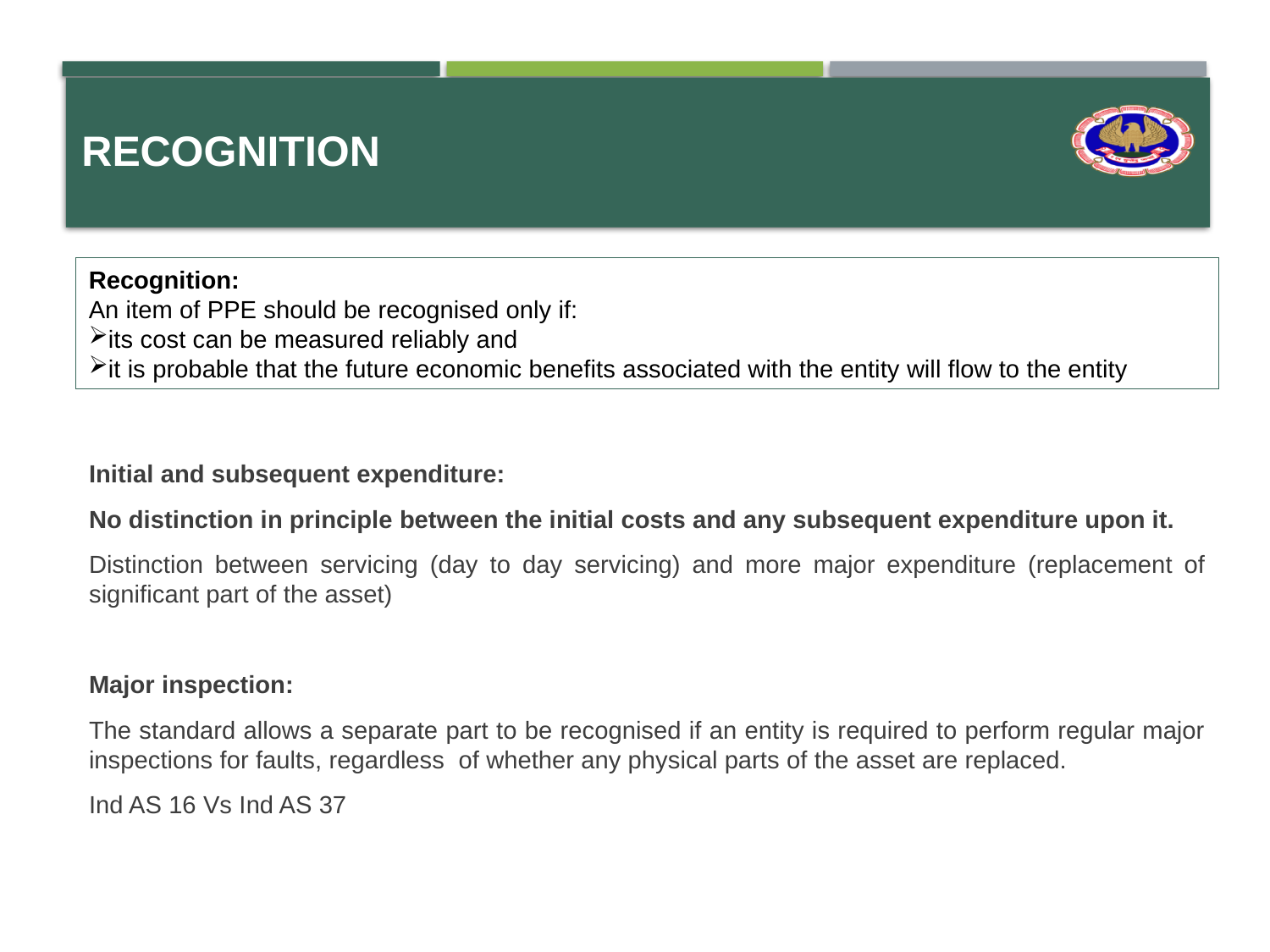

# Recognition
Recognition:
An item of PPE should be recognised only if:
its cost can be measured reliably and
it is probable that the future economic benefits associated with the entity will flow to the entity
Initial and subsequent expenditure:
No distinction in principle between the initial costs and any subsequent expenditure upon it.
Distinction between servicing (day to day servicing) and more major expenditure (replacement of significant part of the asset)

Major inspection:
The standard allows a separate part to be recognised if an entity is required to perform regular major inspections for faults, regardless  of whether any physical parts of the asset are replaced.
Ind AS 16 Vs Ind AS 37